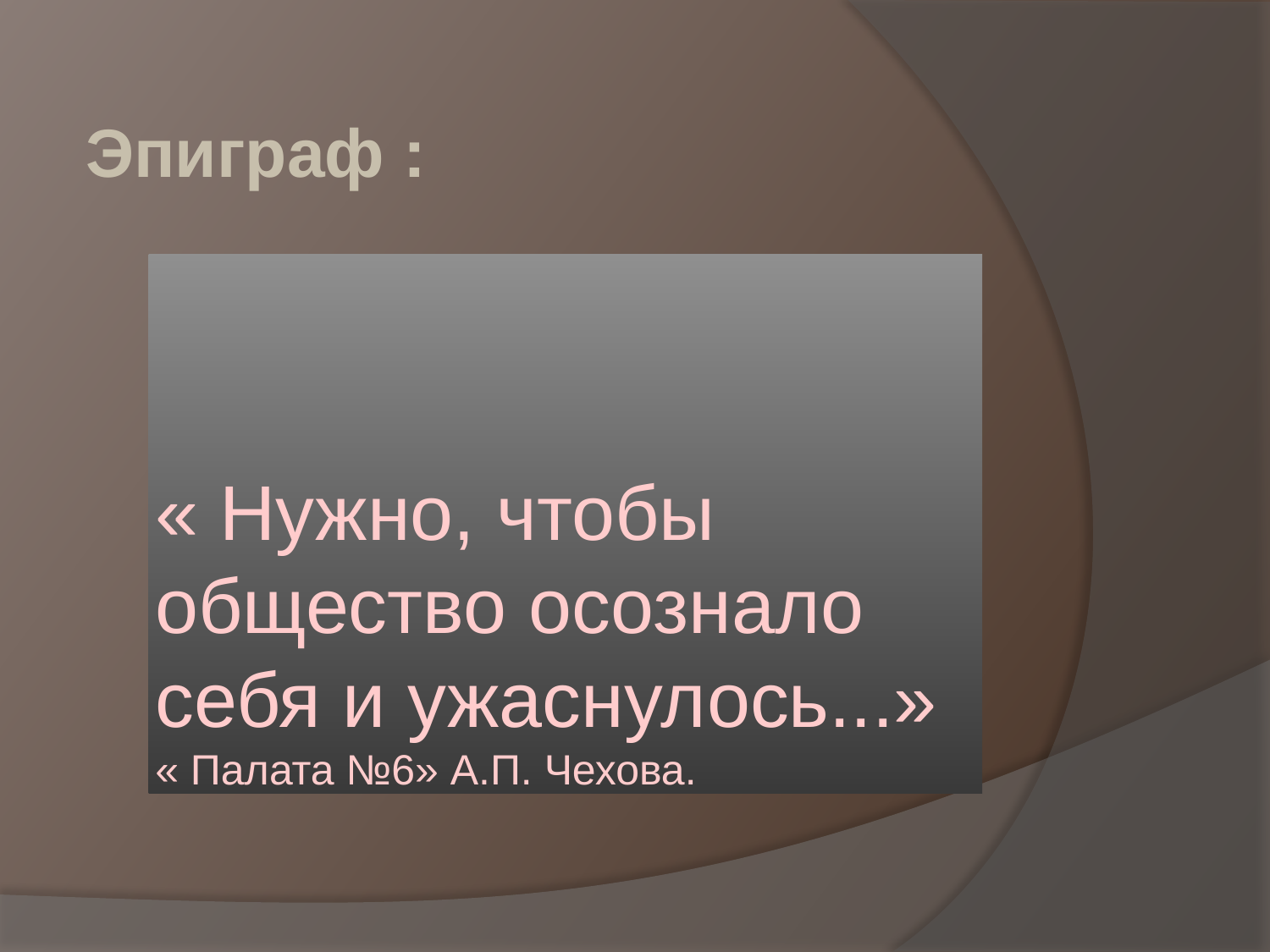

# Эпиграф :
« Нужно, чтобы общество осознало себя и ужаснулось...»
« Палата №6» А.П. Чехова.